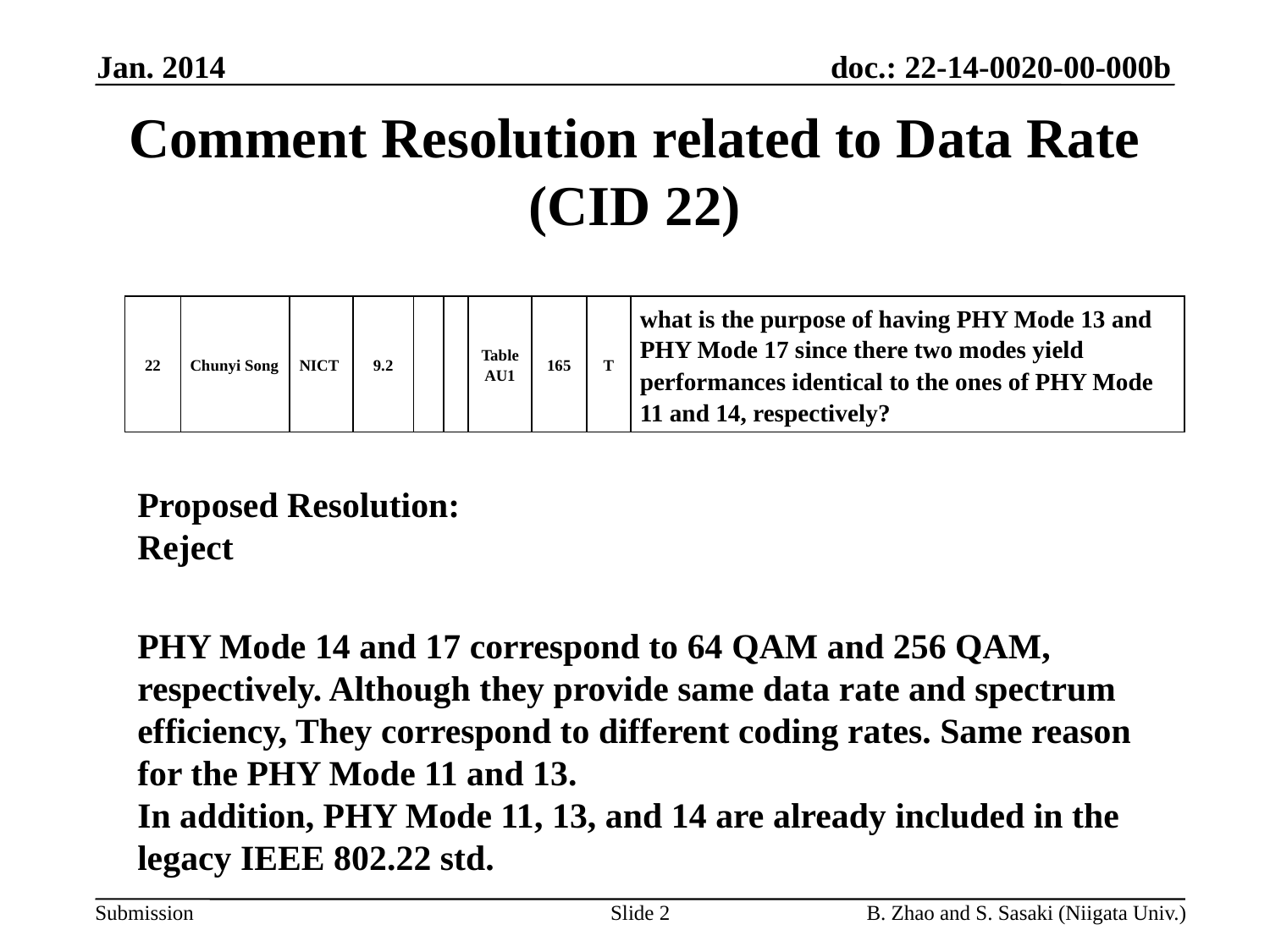

Jan. 2014
# Comment Resolution related to Data Rate (CID 22)
| 22 | Chunyi Song | NICT | 9.2 |  |  | Table AU1 | 165 | T | what is the purpose of having PHY Mode 13 and PHY Mode 17 since there two modes yield performances identical to the ones of PHY Mode 11 and 14, respectively? |
| --- | --- | --- | --- | --- | --- | --- | --- | --- | --- |
Proposed Resolution:  Reject
PHY Mode 14 and 17 correspond to 64 QAM and 256 QAM, respectively. Although they provide same data rate and spectrum efficiency, They correspond to different coding rates. Same reason for the PHY Mode 11 and 13.
In addition, PHY Mode 11, 13, and 14 are already included in the legacy IEEE 802.22 std.
Slide 2
B. Zhao and S. Sasaki (Niigata Univ.)